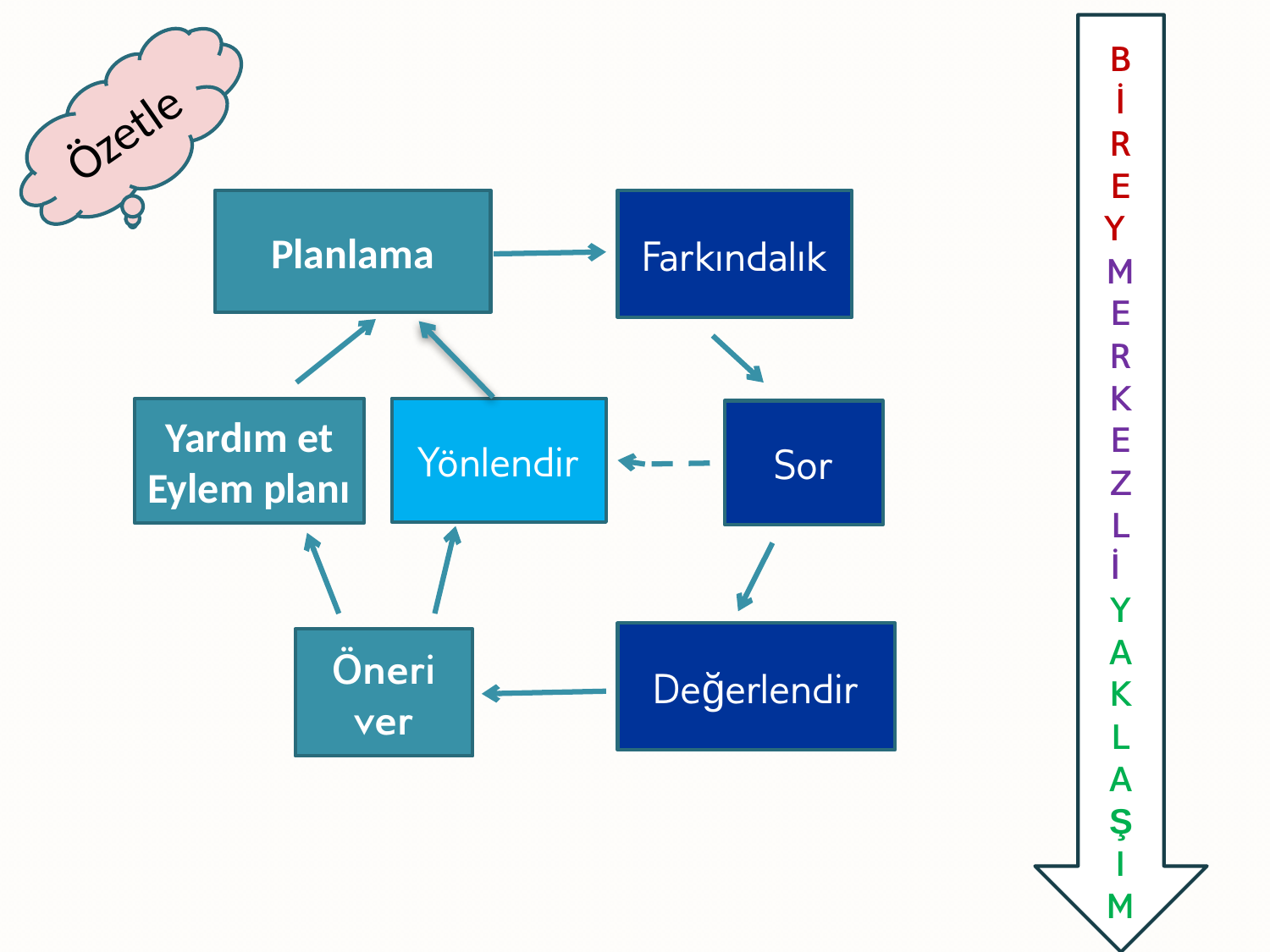

B
İ
R
E
Y
M
E
R
K
E
Z
L
İ
Y
A
K
L
A
Ş
I
M
Özetle
Farkındalık
Planlama
Yardım et Eylem planı
Yönlendir
Sor
Değerlendir
Öneri ver